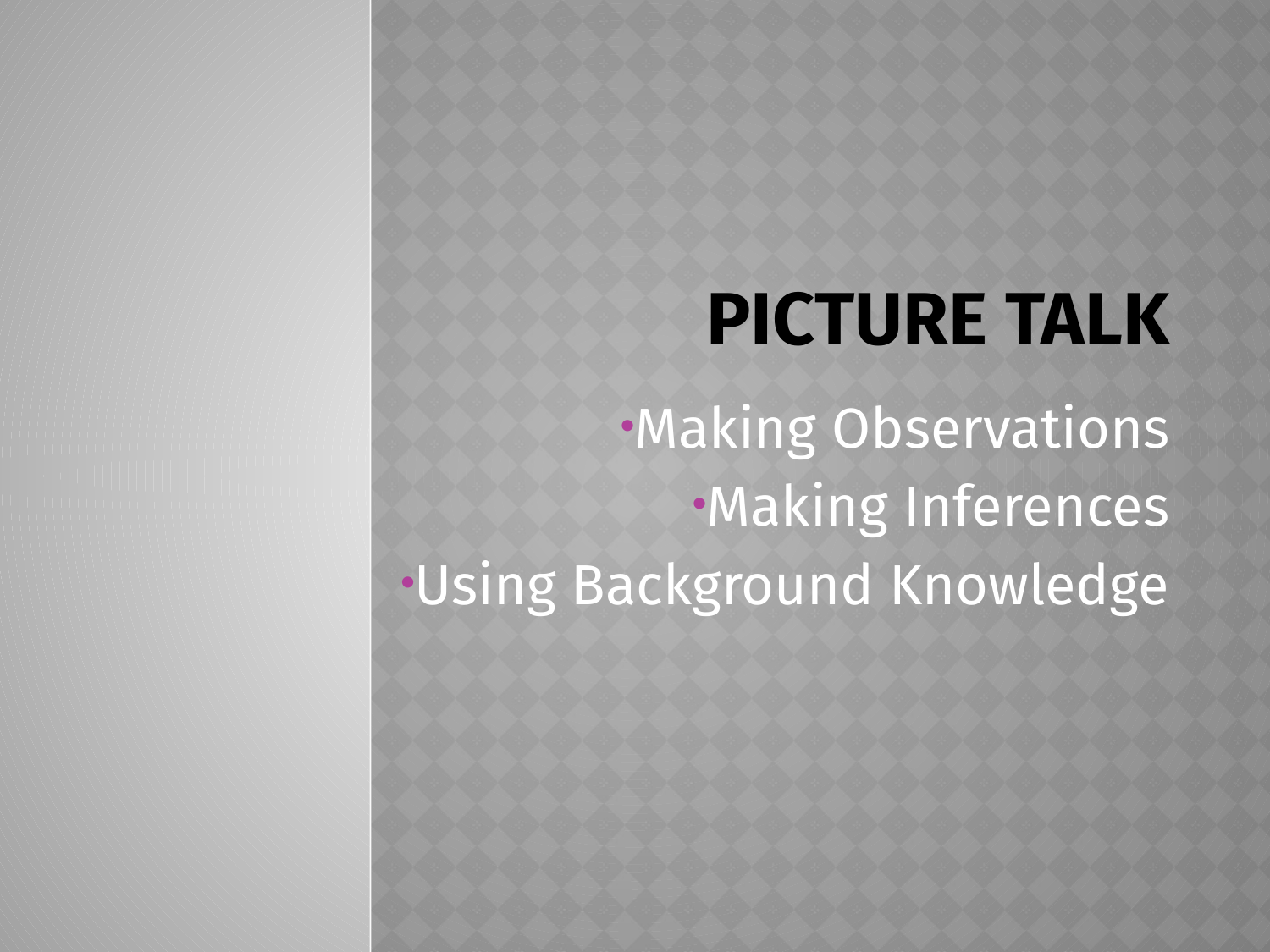

# Picture Talk
Making Observations
Making Inferences
Using Background Knowledge